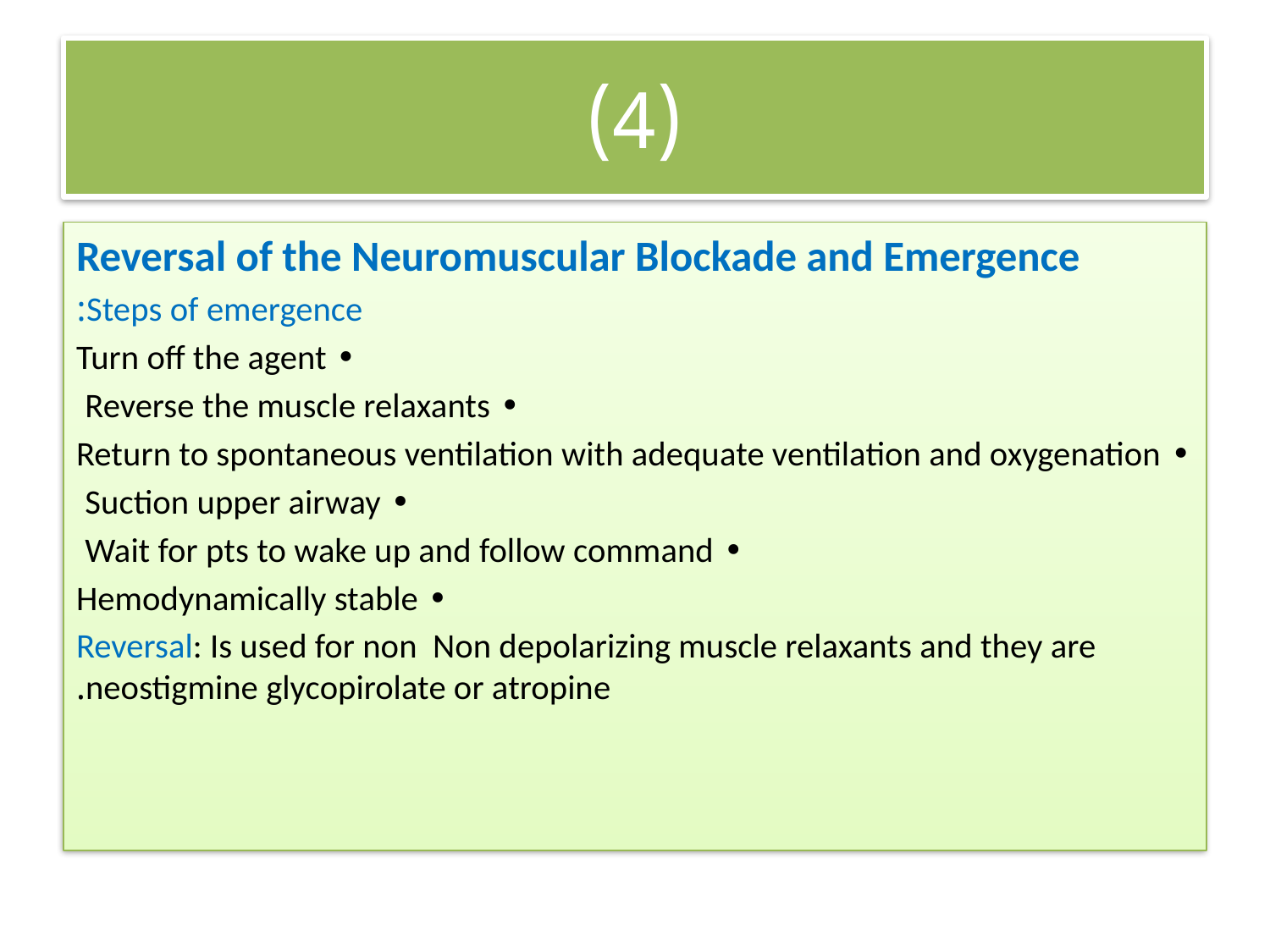

# (4)
Reversal of the Neuromuscular Blockade and Emergence
Steps of emergence:
• Turn off the agent
 • Reverse the muscle relaxants
• Return to spontaneous ventilation with adequate ventilation and oxygenation
• Suction upper airway
• Wait for pts to wake up and follow command
• Hemodynamically stable
 Reversal: Is used for non  Non depolarizing muscle relaxants and they are neostigmine glycopirolate or atropine.